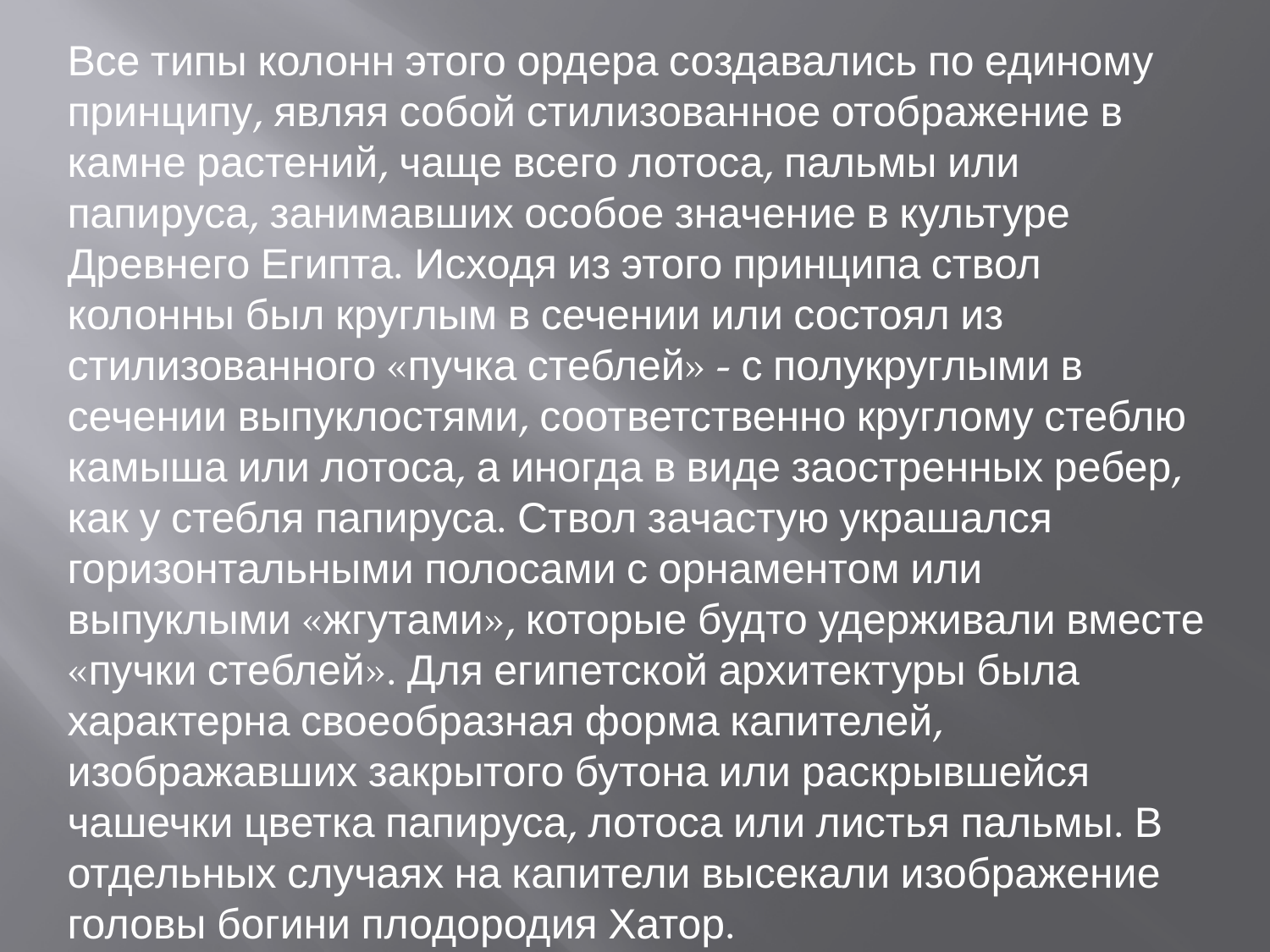

Все типы колонн этого ордера создавались по единому принципу, являя собой стилизованное отображение в камне растений, чаще всего лотоса, пальмы или папируса, занимавших особое значение в культуре Древнего Египта. Исходя из этого принципа ствол колонны был круглым в сечении или состоял из стилизованного «пучка стеблей» - с полукруглыми в сечении выпуклостями, соответственно круглому стеблю камыша или лотоса, а иногда в виде заостренных ребер, как у стебля папируса. Ствол зачастую украшался горизонтальными полосами с орнаментом или выпуклыми «жгутами», которые будто удерживали вместе «пучки стеблей». Для египетской архитектуры была характерна своеобразная форма капителей, изображавших закрытого бутона или раскрывшейся чашечки цветка папируса, лотоса или листья пальмы. В отдельных случаях на капители высекали изображение головы богини плодородия Хатор.